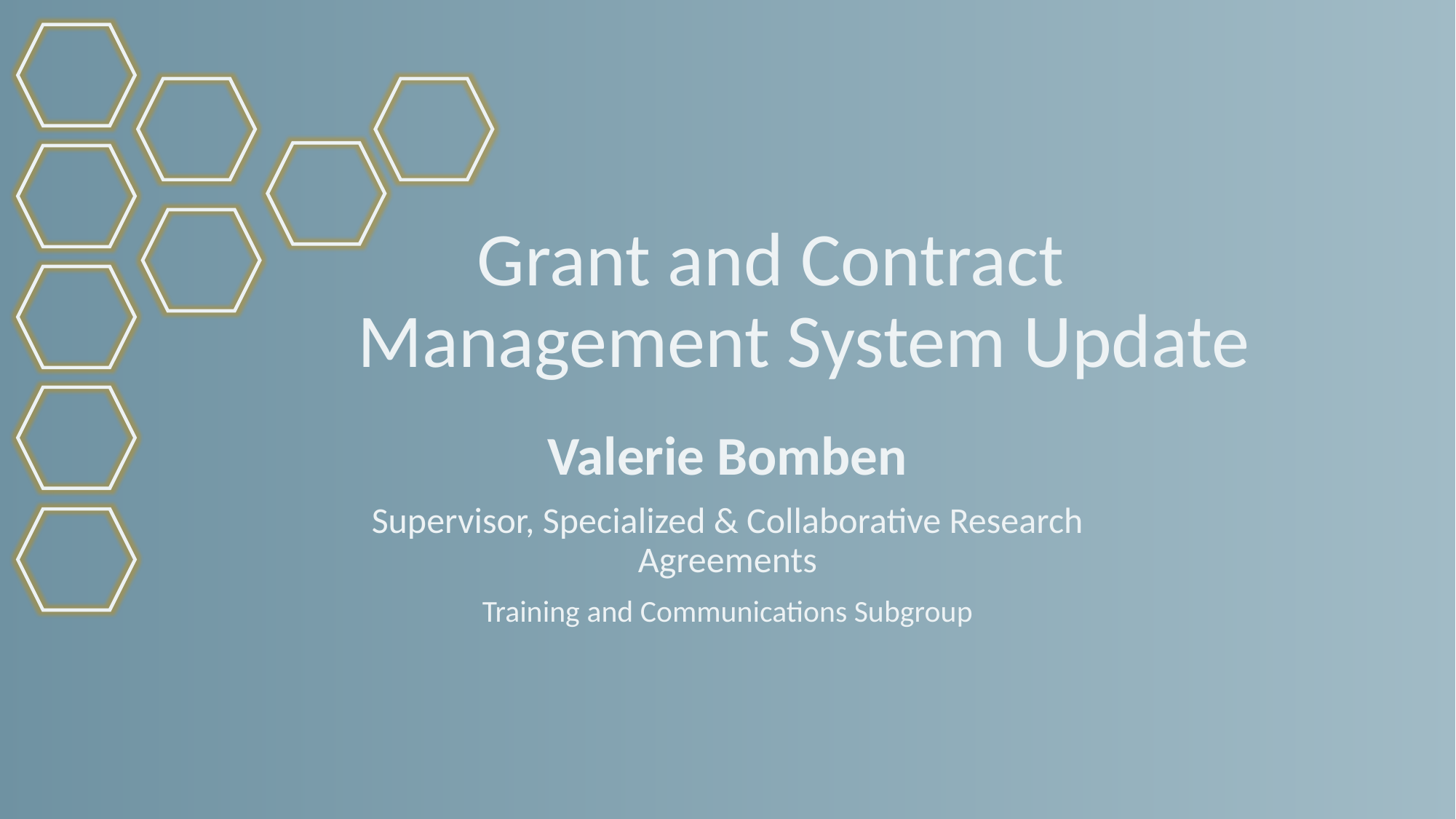

# Grant and Contract Management System Update
Valerie Bomben
Supervisor, Specialized & Collaborative Research Agreements
Training and Communications Subgroup